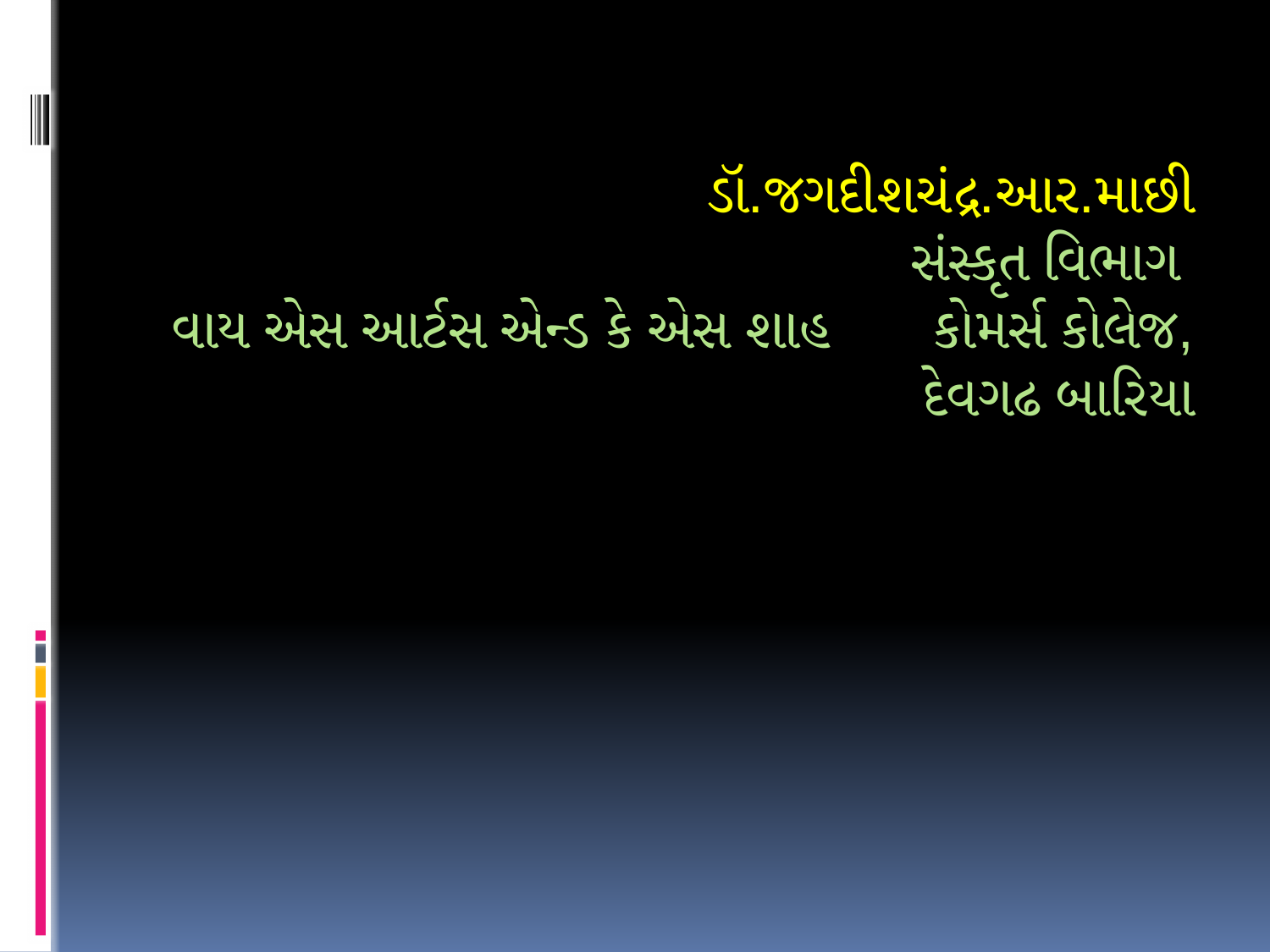

ડૉ.જગદીશચંદ્ર.આર.માછી
         સંસ્કૃત વિભાગ
 વાય એસ આર્ટસ એન્ડ કે એસ શાહ       કોમર્સ કોલેજ, દેવગઢ બારિયા
#